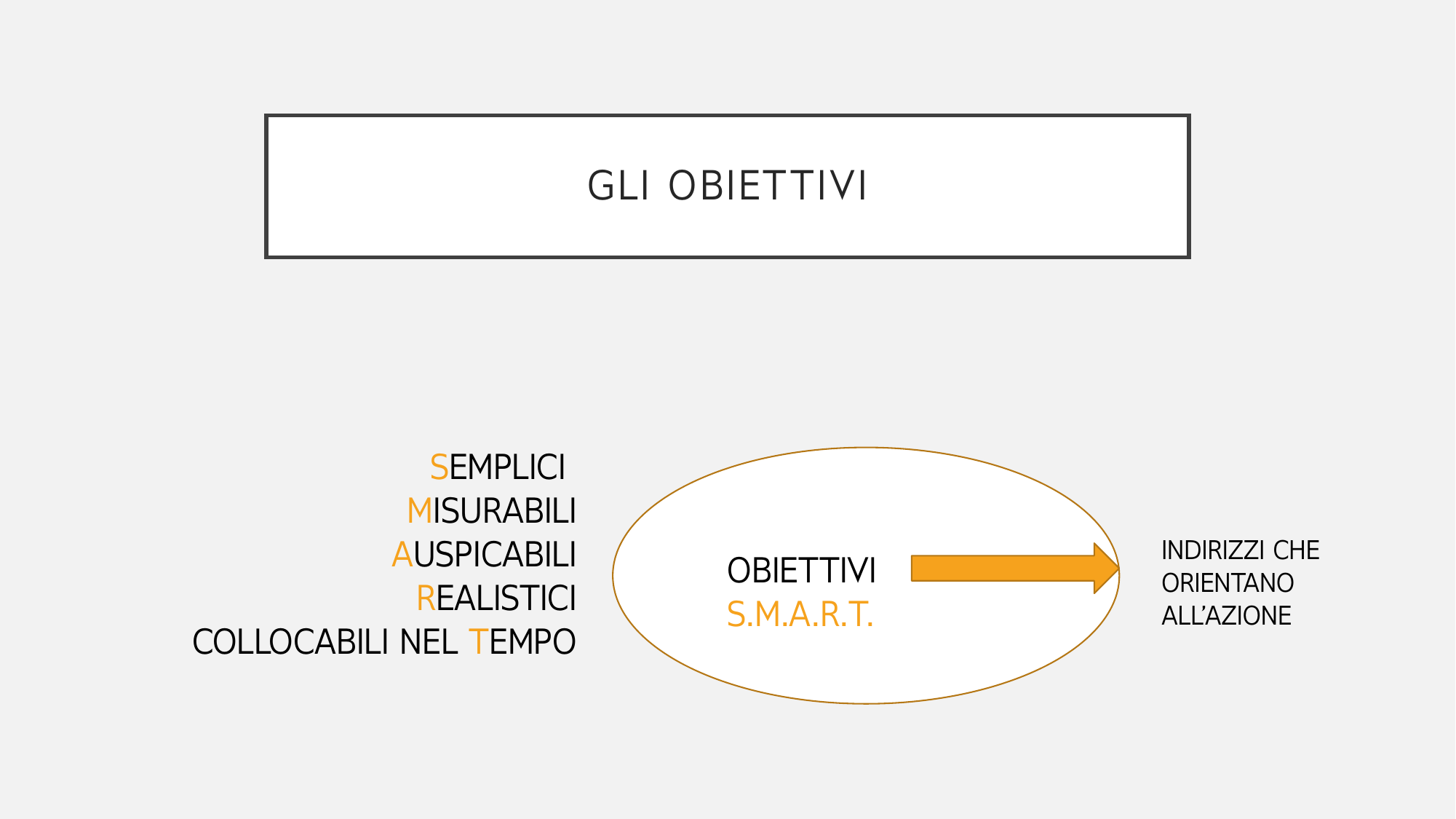

# GLI OBIETTIVI
SEMPLICI
MISURABILI
AUSPICABILI
REALISTICI
COLLOCABILI NEL TEMPO

INDIRIZZI CHE ORIENTANO ALL’AZIONE
OBIETTIVI
S.M.A.R.T.